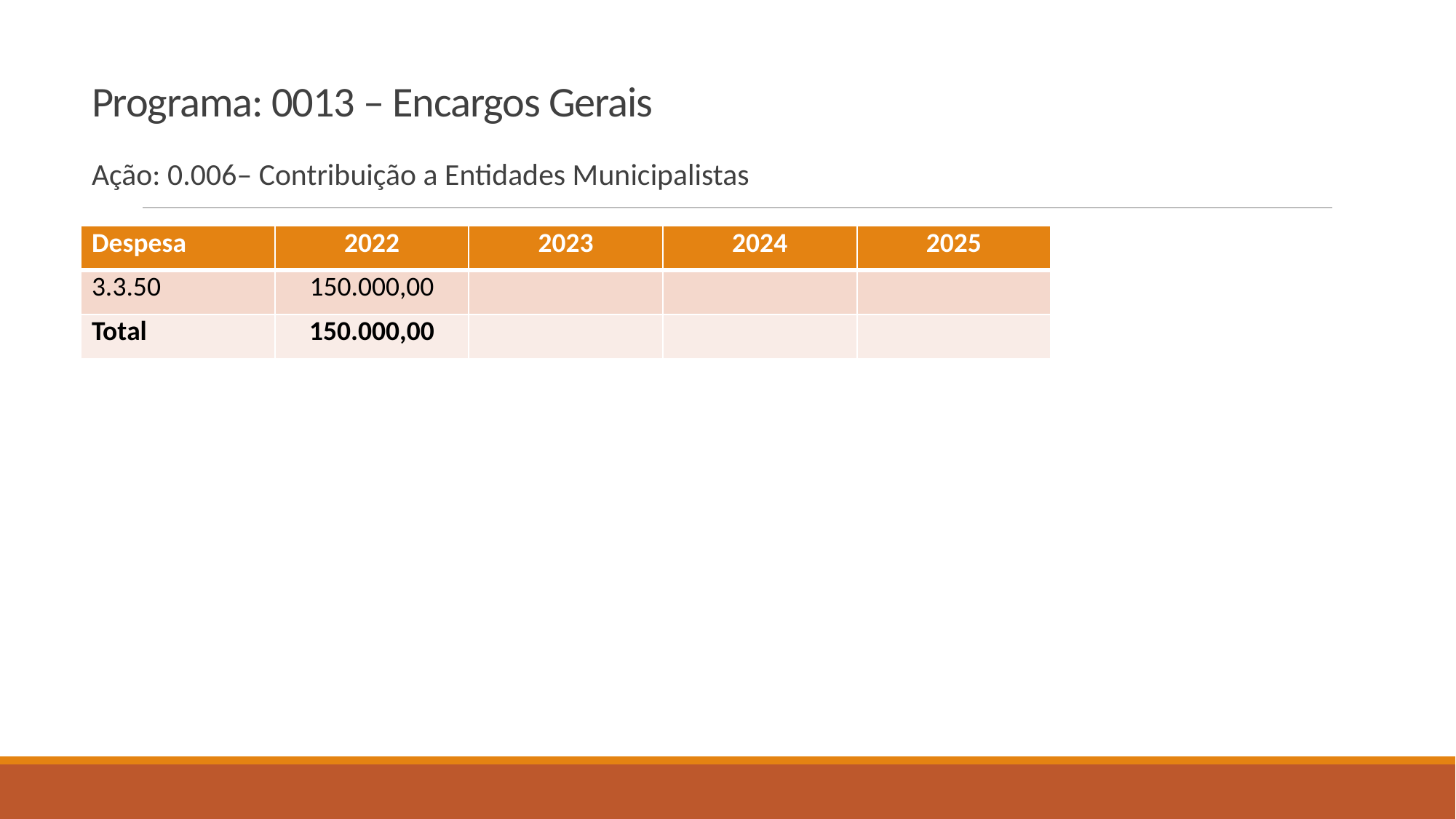

# Programa: 0013 – Encargos Gerais
Ação: 0.006– Contribuição a Entidades Municipalistas
| Despesa | 2022 | 2023 | 2024 | 2025 |
| --- | --- | --- | --- | --- |
| 3.3.50 | 150.000,00 |  |  |  |
| Total | 150.000,00 |  |  |  |